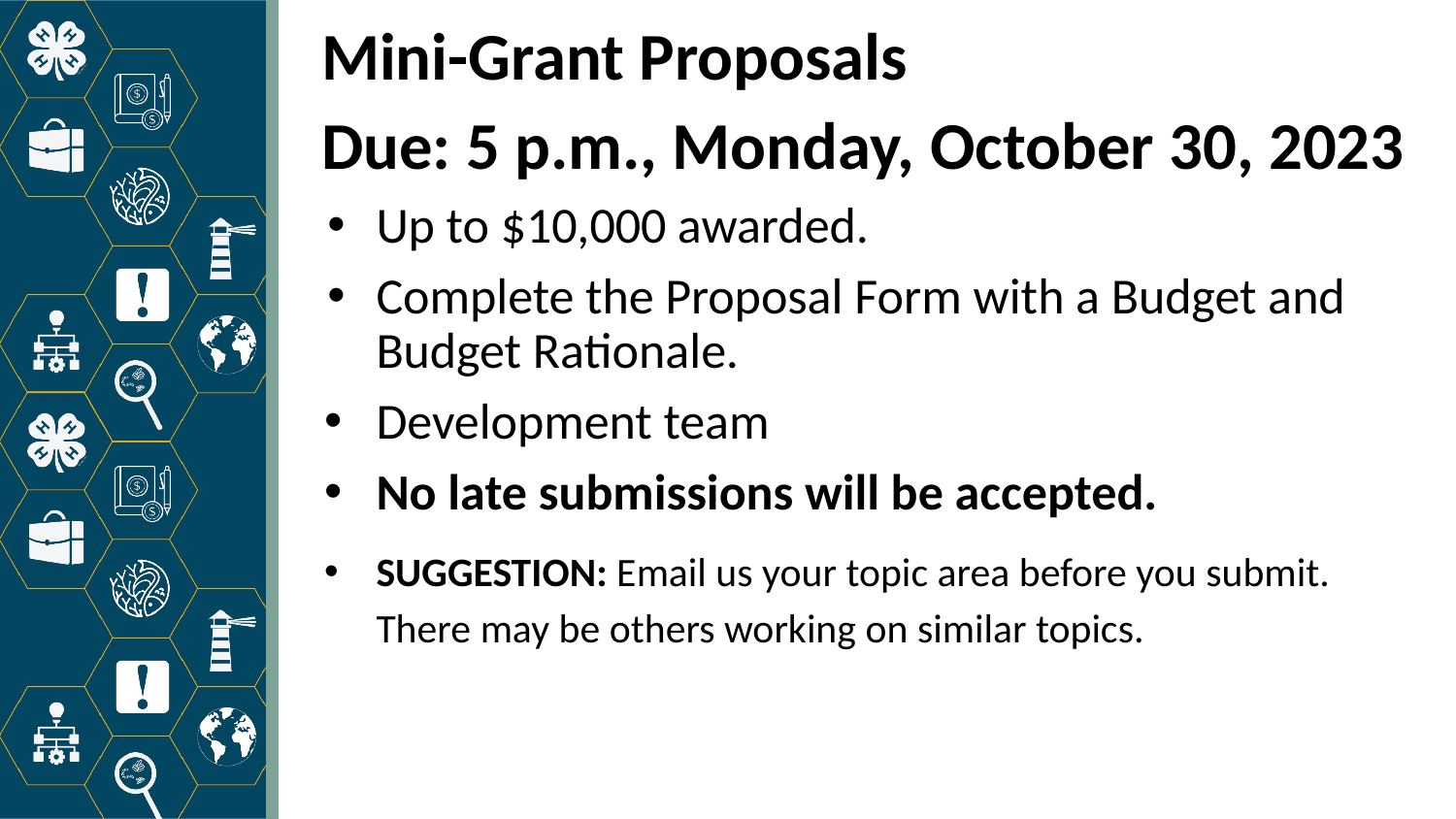

# Mini-Grant Proposals
Due: 5 p.m., Monday, October 30, 2023
Up to $10,000 awarded.
Complete the Proposal Form with a Budget and Budget Rationale.
Development team
No late submissions will be accepted.
SUGGESTION: Email us your topic area before you submit. There may be others working on similar topics.